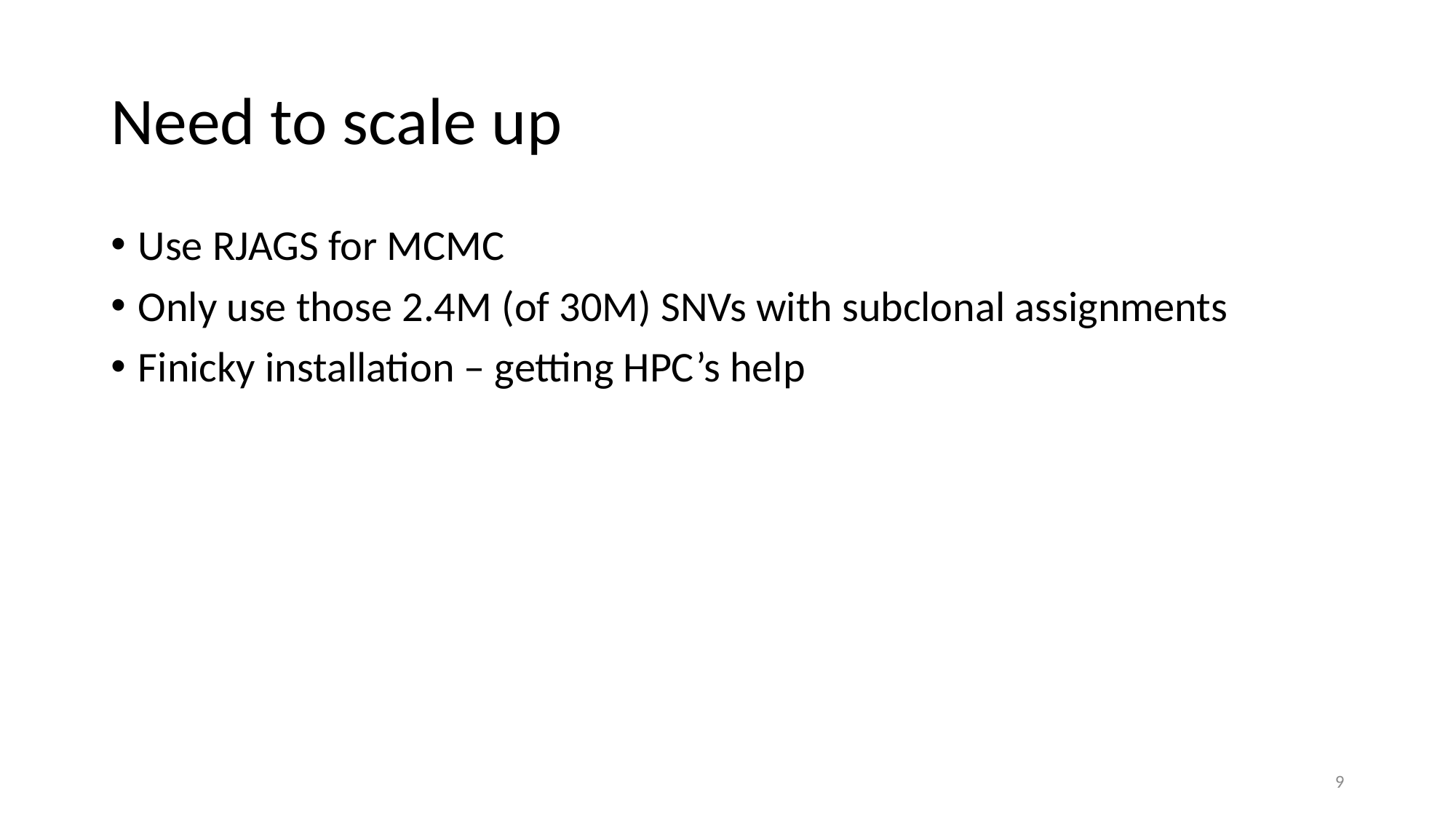

# Need to scale up
Use RJAGS for MCMC
Only use those 2.4M (of 30M) SNVs with subclonal assignments
Finicky installation – getting HPC’s help

9